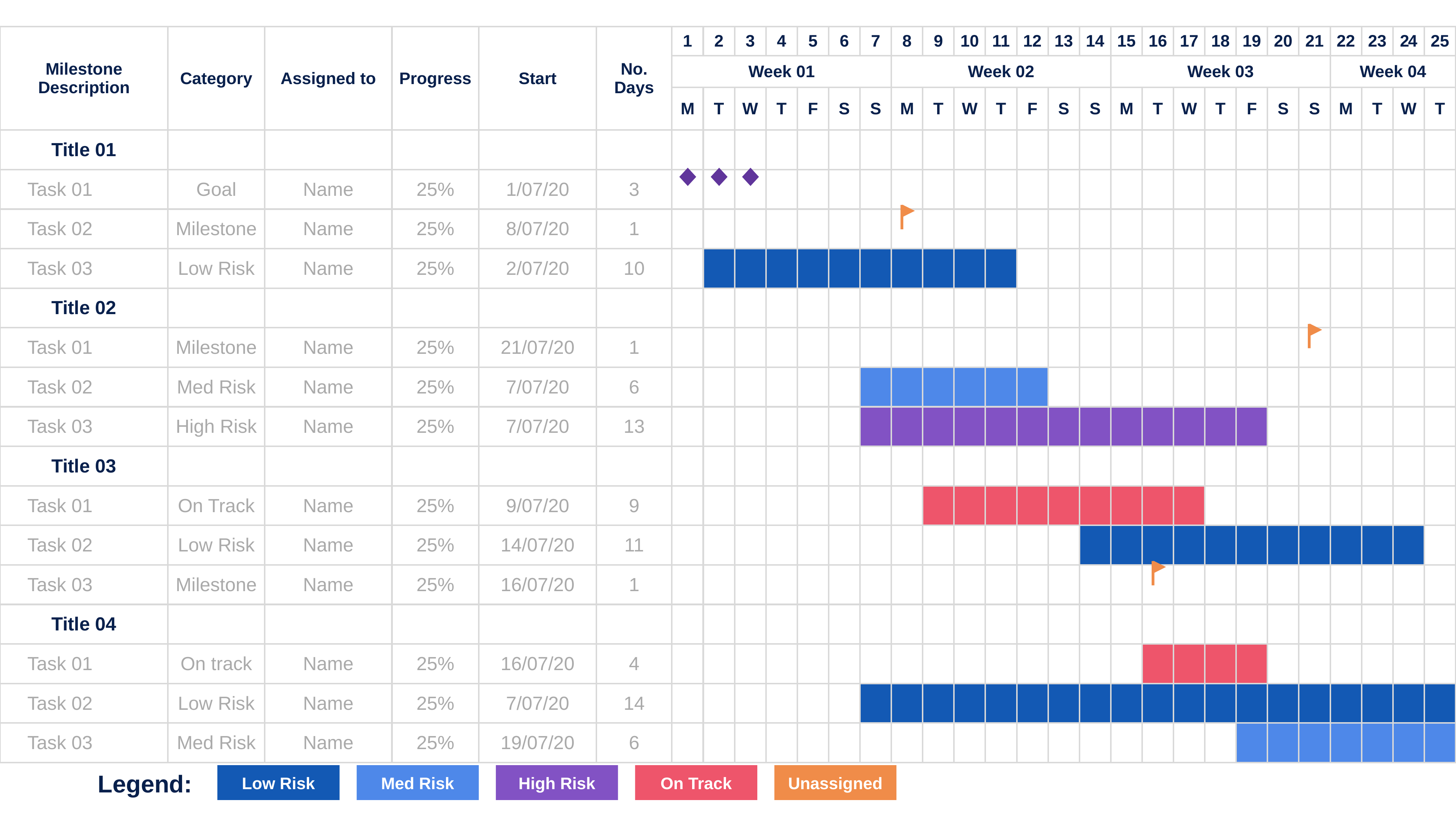

| Milestone Description | Category | Assigned to | Progress | Start | No. Days | 1 | 2 | 3 | 4 | 5 | 6 | 7 | 8 | 9 | 10 | 11 | 12 | 13 | 14 | 15 | 16 | 17 | 18 | 19 | 20 | 21 | 22 | 23 | 24 | 25 |
| --- | --- | --- | --- | --- | --- | --- | --- | --- | --- | --- | --- | --- | --- | --- | --- | --- | --- | --- | --- | --- | --- | --- | --- | --- | --- | --- | --- | --- | --- | --- |
|  |  |  |  |  |  | Week 01 |  |  |  |  |  |  | Week 02 |  |  |  |  |  |  | Week 03 |  |  |  |  |  |  | Week 04 |  |  |  |
|  |  |  |  |  |  | M | T | W | T | F | S | S | M | T | W | T | F | S | S | M | T | W | T | F | S | S | M | T | W | T |
| Title 01 |  |  |  |  |  |  |  |  |  |  |  |  |  |  |  |  |  |  |  |  |  |  |  |  |  |  |  |  |  |  |
| Task 01 | Goal | Name | 25% | 1/07/20 | 3 |  |  |  |  |  |  |  |  |  |  |  |  |  |  |  |  |  |  |  |  |  |  |  |  |  |
| Task 02 | Milestone | Name | 25% | 8/07/20 | 1 |  |  |  |  |  |  |  |  |  |  |  |  |  |  |  |  |  |  |  |  |  |  |  |  |  |
| Task 03 | Low Risk | Name | 25% | 2/07/20 | 10 |  |  |  |  |  |  |  |  |  |  |  |  |  |  |  |  |  |  |  |  |  |  |  |  |  |
| Title 02 |  |  |  |  |  |  |  |  |  |  |  |  |  |  |  |  |  |  |  |  |  |  |  |  |  |  |  |  |  |  |
| Task 01 | Milestone | Name | 25% | 21/07/20 | 1 |  |  |  |  |  |  |  |  |  |  |  |  |  |  |  |  |  |  |  |  |  |  |  |  |  |
| Task 02 | Med Risk | Name | 25% | 7/07/20 | 6 |  |  |  |  |  |  |  |  |  |  |  |  |  |  |  |  |  |  |  |  |  |  |  |  |  |
| Task 03 | High Risk | Name | 25% | 7/07/20 | 13 |  |  |  |  |  |  |  |  |  |  |  |  |  |  |  |  |  |  |  |  |  |  |  |  |  |
| Title 03 |  |  |  |  |  |  |  |  |  |  |  |  |  |  |  |  |  |  |  |  |  |  |  |  |  |  |  |  |  |  |
| Task 01 | On Track | Name | 25% | 9/07/20 | 9 |  |  |  |  |  |  |  |  |  |  |  |  |  |  |  |  |  |  |  |  |  |  |  |  |  |
| Task 02 | Low Risk | Name | 25% | 14/07/20 | 11 |  |  |  |  |  |  |  |  |  |  |  |  |  |  |  |  |  |  |  |  |  |  |  |  |  |
| Task 03 | Milestone | Name | 25% | 16/07/20 | 1 |  |  |  |  |  |  |  |  |  |  |  |  |  |  |  |  |  |  |  |  |  |  |  |  |  |
| Title 04 |  |  |  |  |  |  |  |  |  |  |  |  |  |  |  |  |  |  |  |  |  |  |  |  |  |  |  |  |  |  |
| Task 01 | On track | Name | 25% | 16/07/20 | 4 |  |  |  |  |  |  |  |  |  |  |  |  |  |  |  |  |  |  |  |  |  |  |  |  |  |
| Task 02 | Low Risk | Name | 25% | 7/07/20 | 14 |  |  |  |  |  |  |  |  |  |  |  |  |  |  |  |  |  |  |  |  |  |  |  |  |  |
| Task 03 | Med Risk | Name | 25% | 19/07/20 | 6 |  |  |  |  |  |  |  |  |  |  |  |  |  |  |  |  |  |  |  |  |  |  |  |  |  |

Legend:

Low Risk
Med Risk
High Risk
On Track
Unassigned